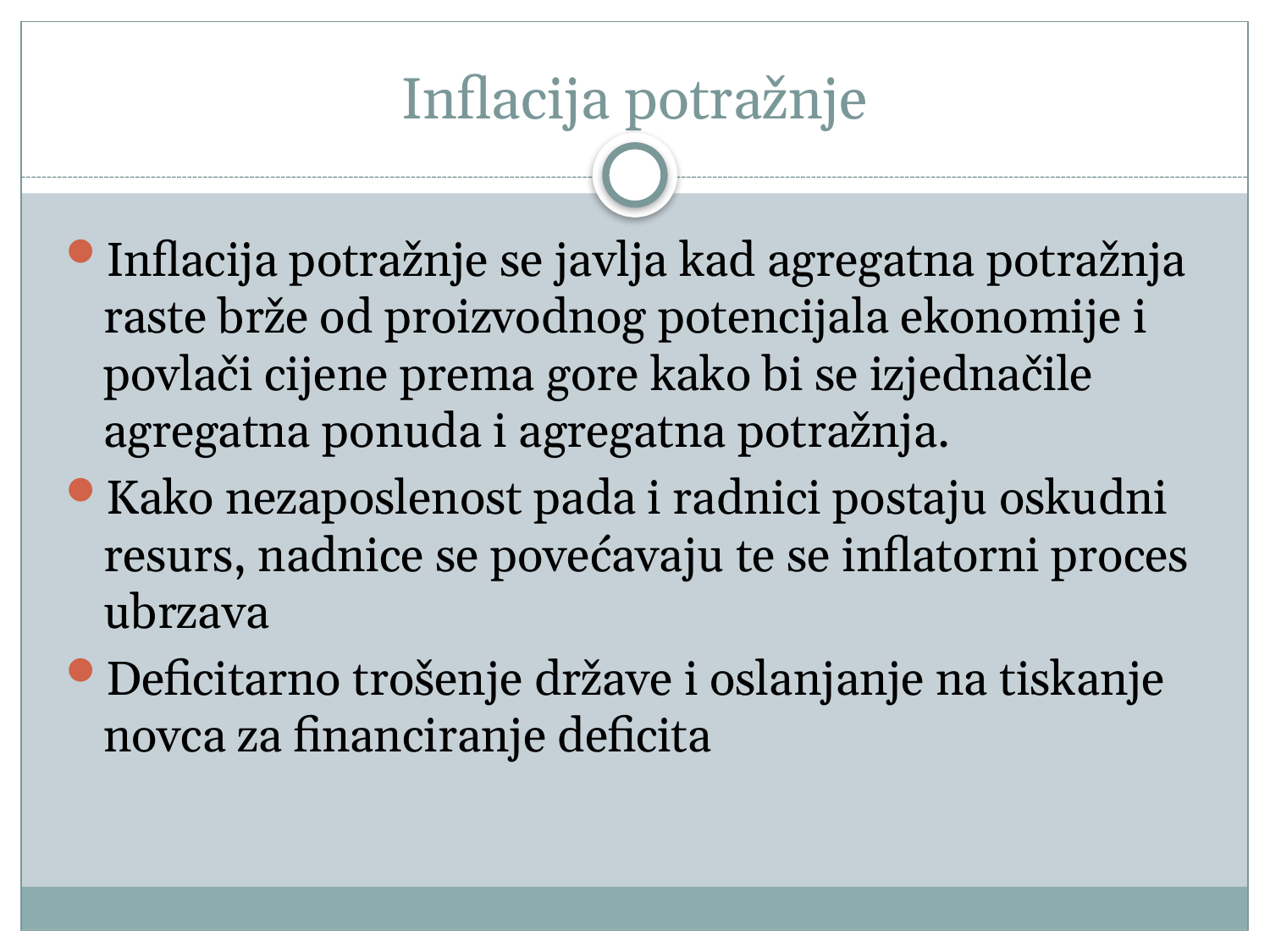

# Inflacija potražnje
Inflacija potražnje se javlja kad agregatna potražnja raste brže od proizvodnog potencijala ekonomije i povlači cijene prema gore kako bi se izjednačile agregatna ponuda i agregatna potražnja.
Kako nezaposlenost pada i radnici postaju oskudni resurs, nadnice se povećavaju te se inflatorni proces ubrzava
Deficitarno trošenje države i oslanjanje na tiskanje novca za financiranje deficita